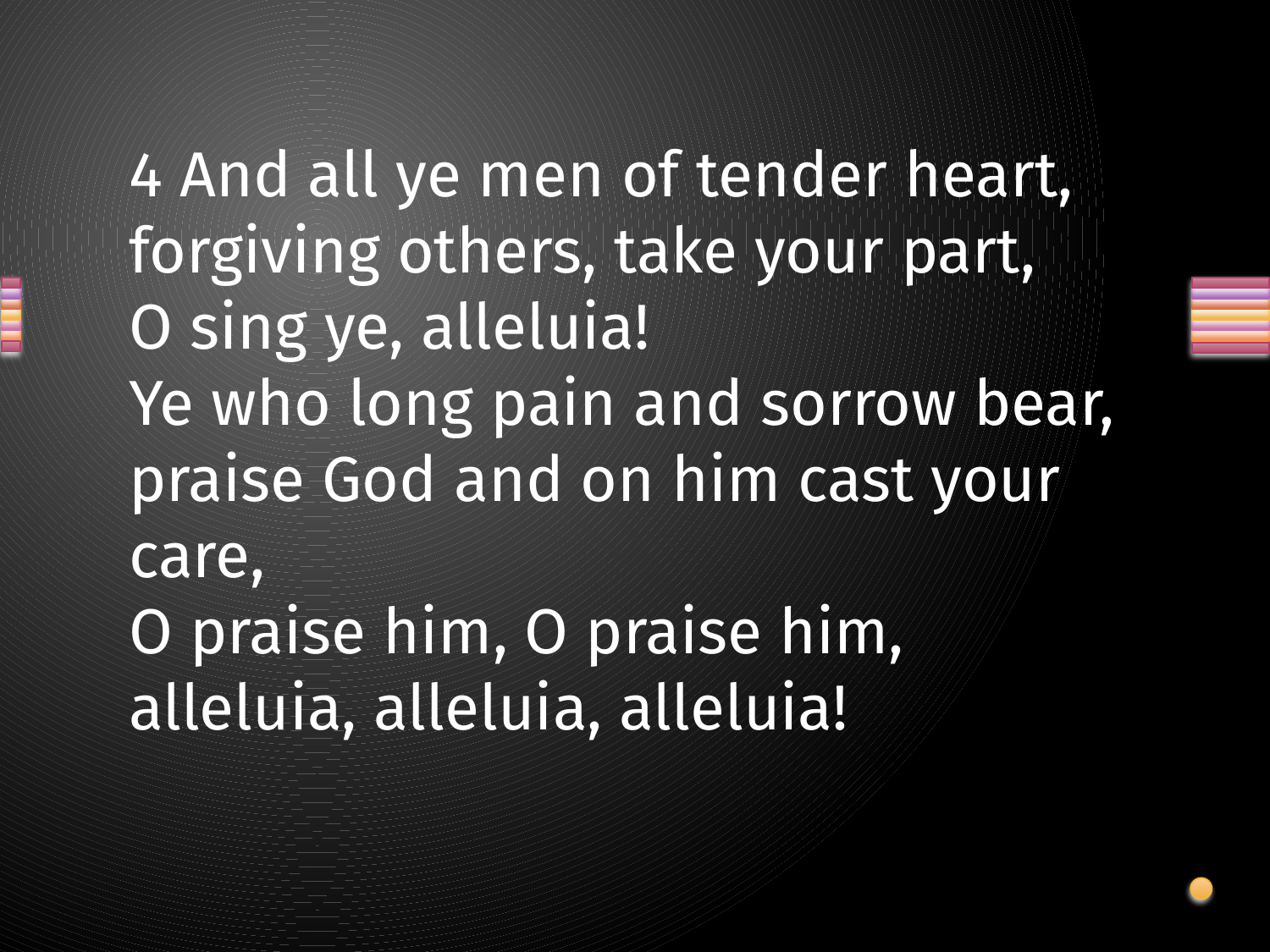

4 And all ye men of tender heart,
forgiving others, take your part,
O sing ye, alleluia!
Ye who long pain and sorrow bear,
praise God and on him cast your care,
O praise him, O praise him,
alleluia, alleluia, alleluia!